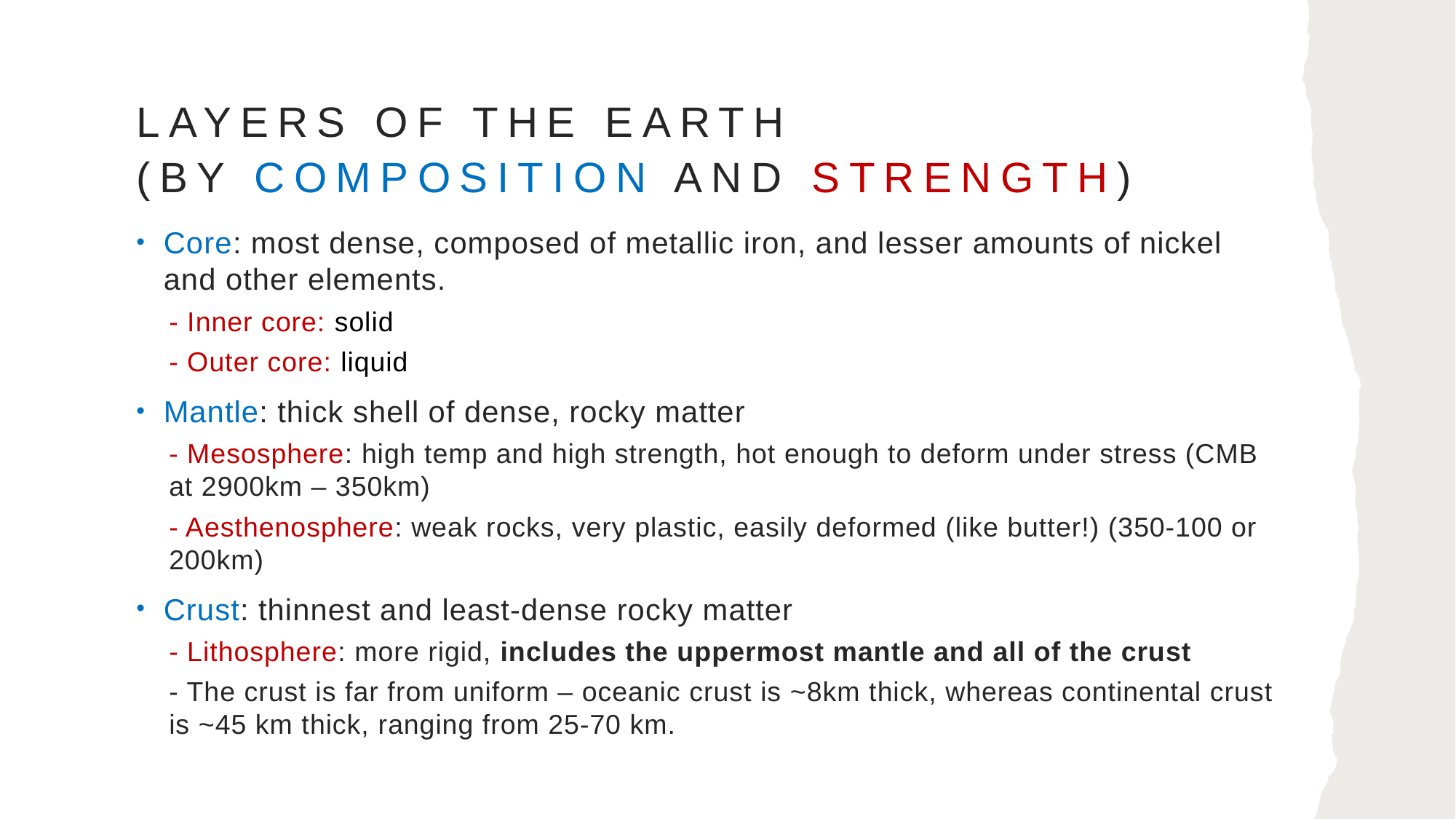

# Layers of the Earth (by composition and Strength)
Core: most dense, composed of metallic iron, and lesser amounts of nickel and other elements.
- Inner core: solid
- Outer core: liquid
Mantle: thick shell of dense, rocky matter
- Mesosphere: high temp and high strength, hot enough to deform under stress (CMB at 2900km – 350km)
- Aesthenosphere: weak rocks, very plastic, easily deformed (like butter!) (350-100 or 200km)
Crust: thinnest and least-dense rocky matter
- Lithosphere: more rigid, includes the uppermost mantle and all of the crust
- The crust is far from uniform – oceanic crust is ~8km thick, whereas continental crust is ~45 km thick, ranging from 25-70 km.